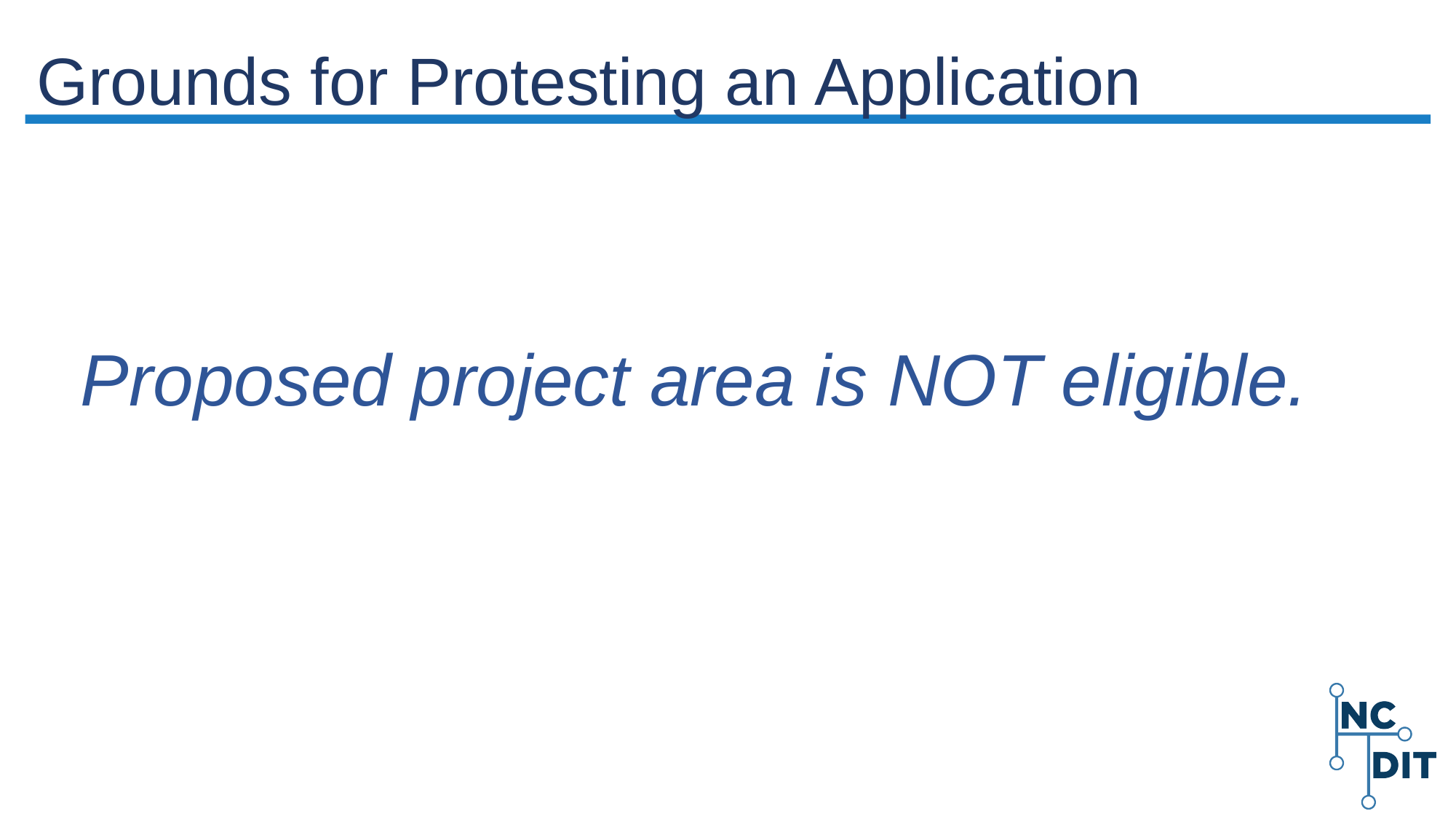

# Grounds for Protesting an Application

Proposed project area is NOT eligible.